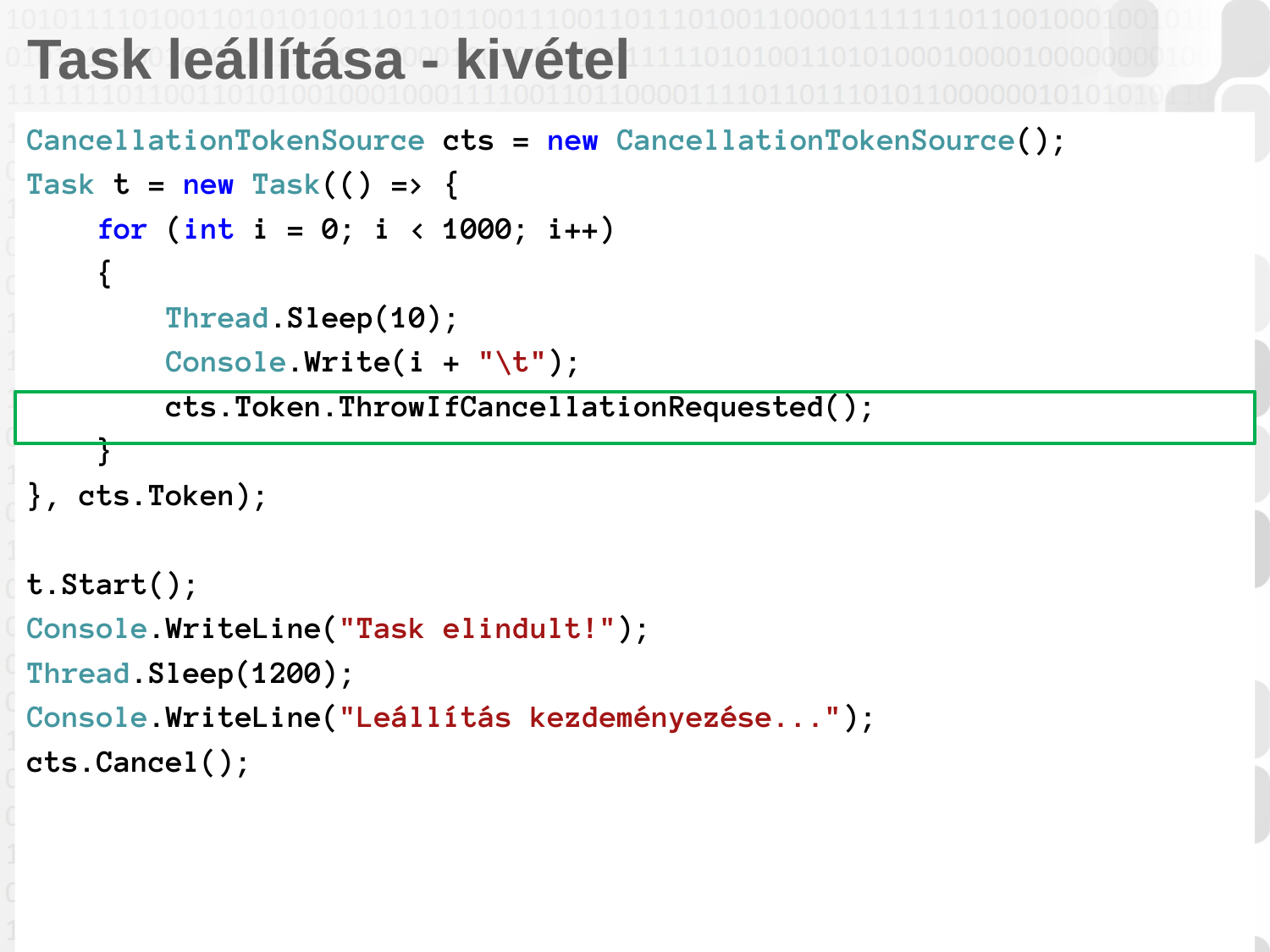

# Task leállítása - kivétel
CancellationTokenSource cts = new CancellationTokenSource();
Task t = new Task(() => {
    for (int i = 0; i < 1000; i++)
    {
        Thread.Sleep(10);
        Console.Write(i + "\t");
        cts.Token.ThrowIfCancellationRequested();
    }
}, cts.Token);

t.Start();
Console.WriteLine("Task elindult!");
Thread.Sleep(1200);
Console.WriteLine("Leállítás kezdeményezése...");
cts.Cancel();